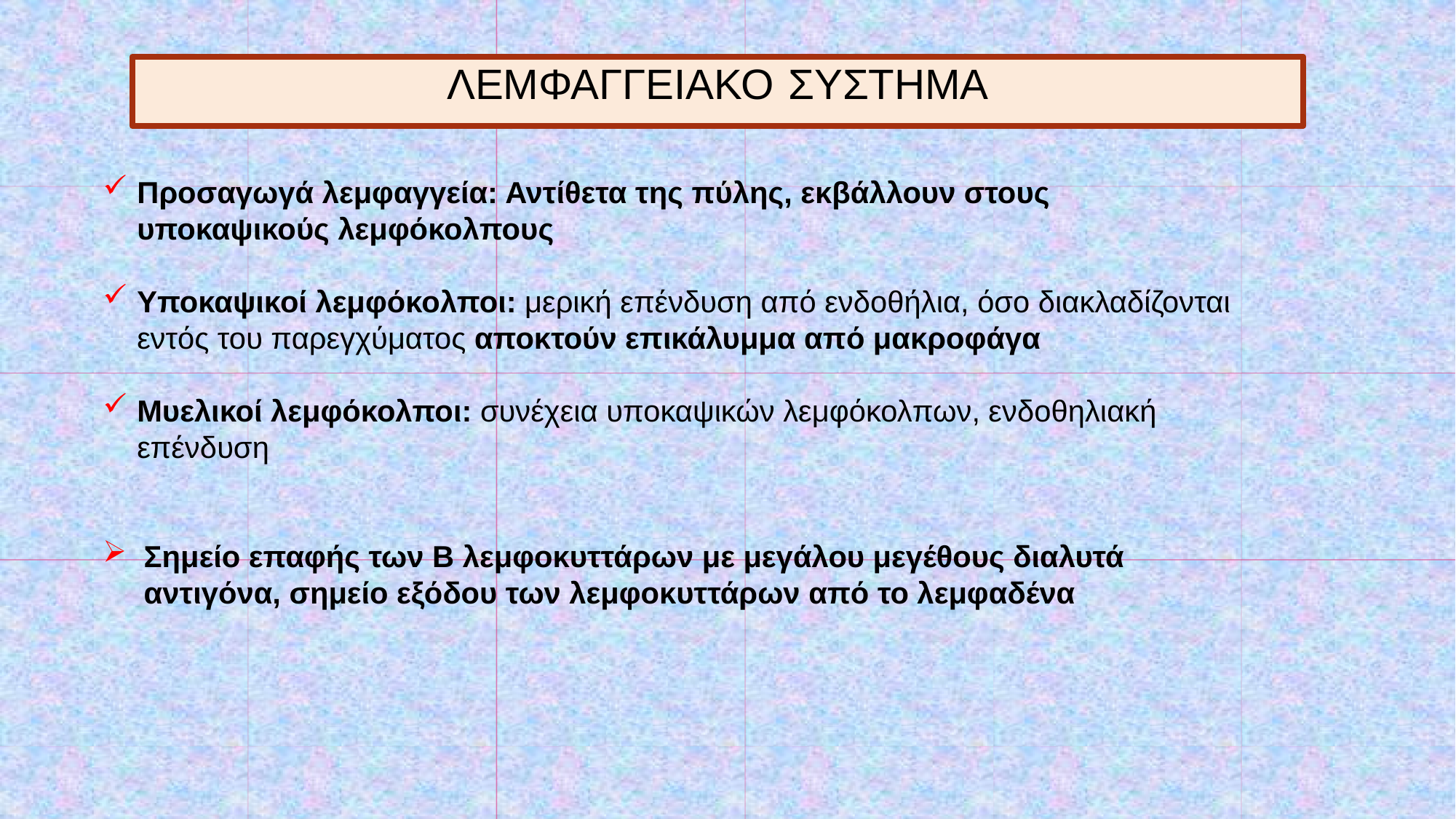

ΛΕΜΦΑΓΓΕΙΑΚΟ ΣΥΣΤΗΜΑ
Προσαγωγά λεμφαγγεία: Αντίθετα της πύλης, εκβάλλουν στους υποκαψικούς λεμφόκολπους

Υποκαψικοί λεμφόκολποι: μερική επένδυση από ενδοθήλια, όσο διακλαδίζονται εντός του παρεγχύματος αποκτούν επικάλυμμα από μακροφάγα

Μυελικοί λεμφόκολποι: συνέχεια υποκαψικών λεμφόκολπων, ενδοθηλιακή επένδυση

Σημείο επαφής των Β λεμφοκυττάρων με μεγάλου μεγέθους διαλυτά αντιγόνα, σημείο εξόδου των λεμφοκυττάρων από το λεμφαδένα